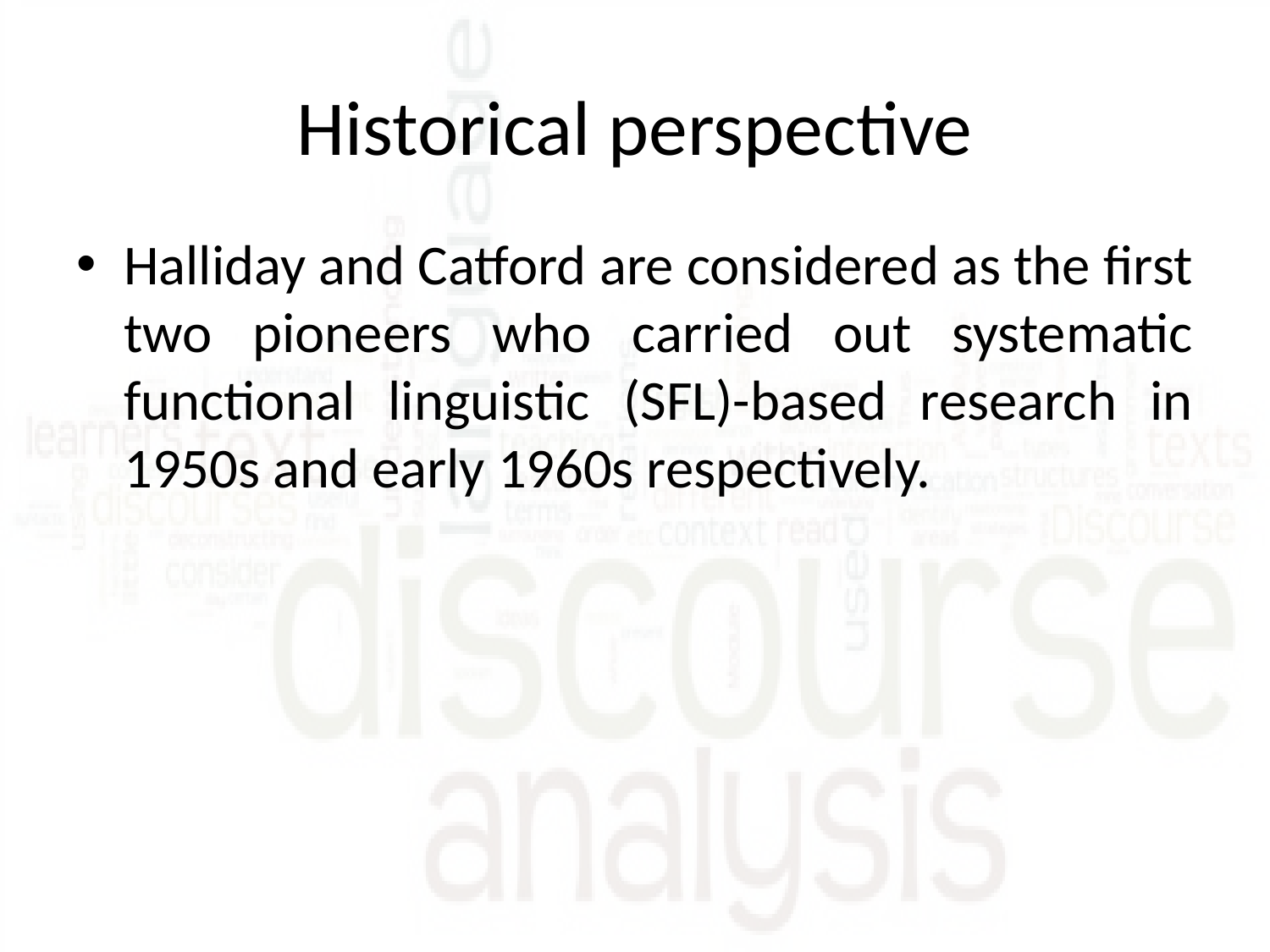

# Historical perspective
Halliday and Catford are considered as the first two pioneers who carried out systematic functional linguistic (SFL)-based research in 1950s and early 1960s respectively.